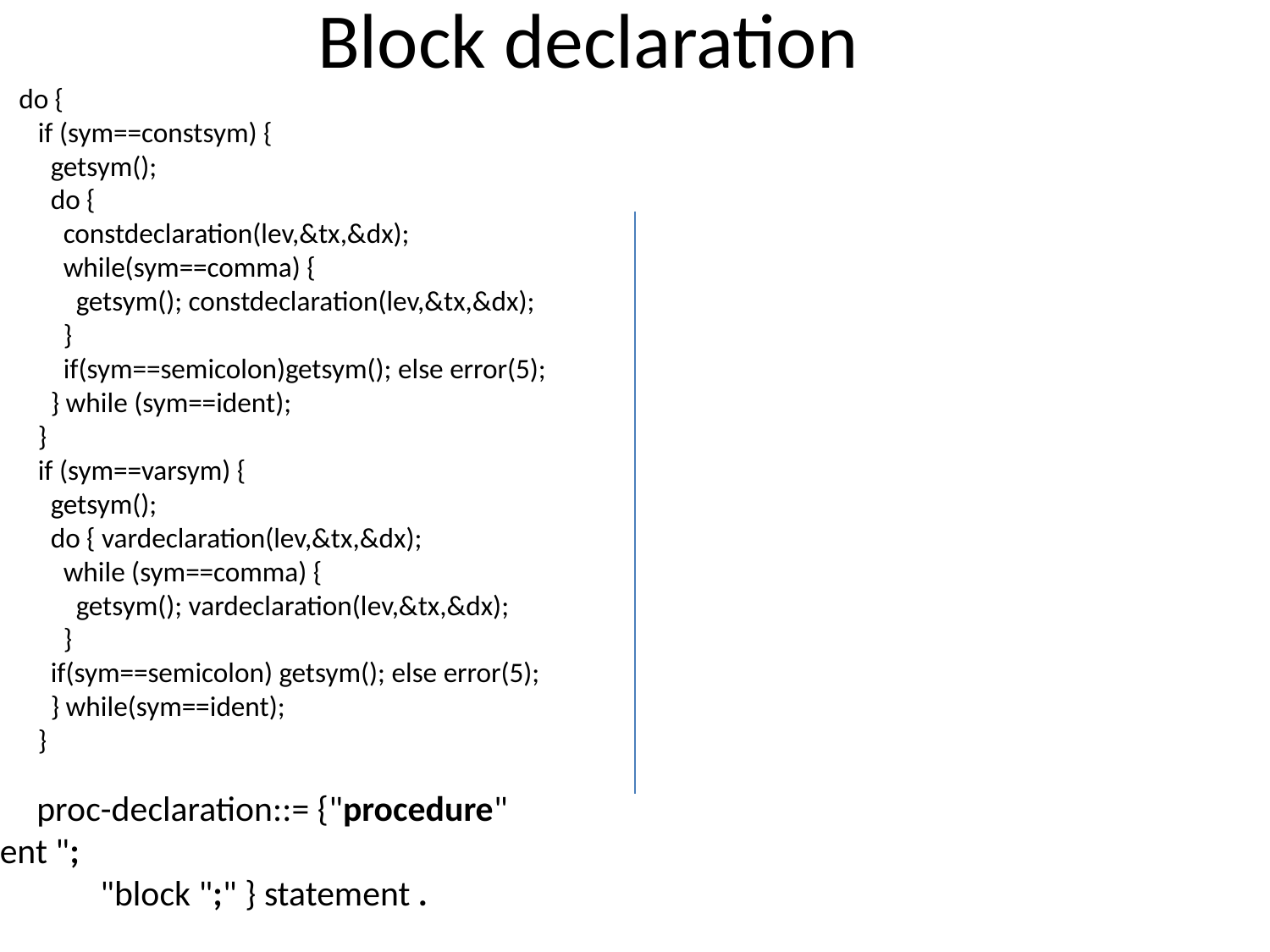

# Block declaration

 do {
    if (sym==constsym) {
      getsym();
      do {
        constdeclaration(lev,&tx,&dx);
        while(sym==comma) {
          getsym(); constdeclaration(lev,&tx,&dx);
        }
        if(sym==semicolon)getsym(); else error(5);
      } while (sym==ident);
    }
    if (sym==varsym) {
      getsym();
      do { vardeclaration(lev,&tx,&dx);
        while (sym==comma) {
          getsym(); vardeclaration(lev,&tx,&dx);
        }
      if(sym==semicolon) getsym(); else error(5);
      } while(sym==ident);
    }

proc-declaration::= {"procedure" ident ";
	"block ";" } statement .